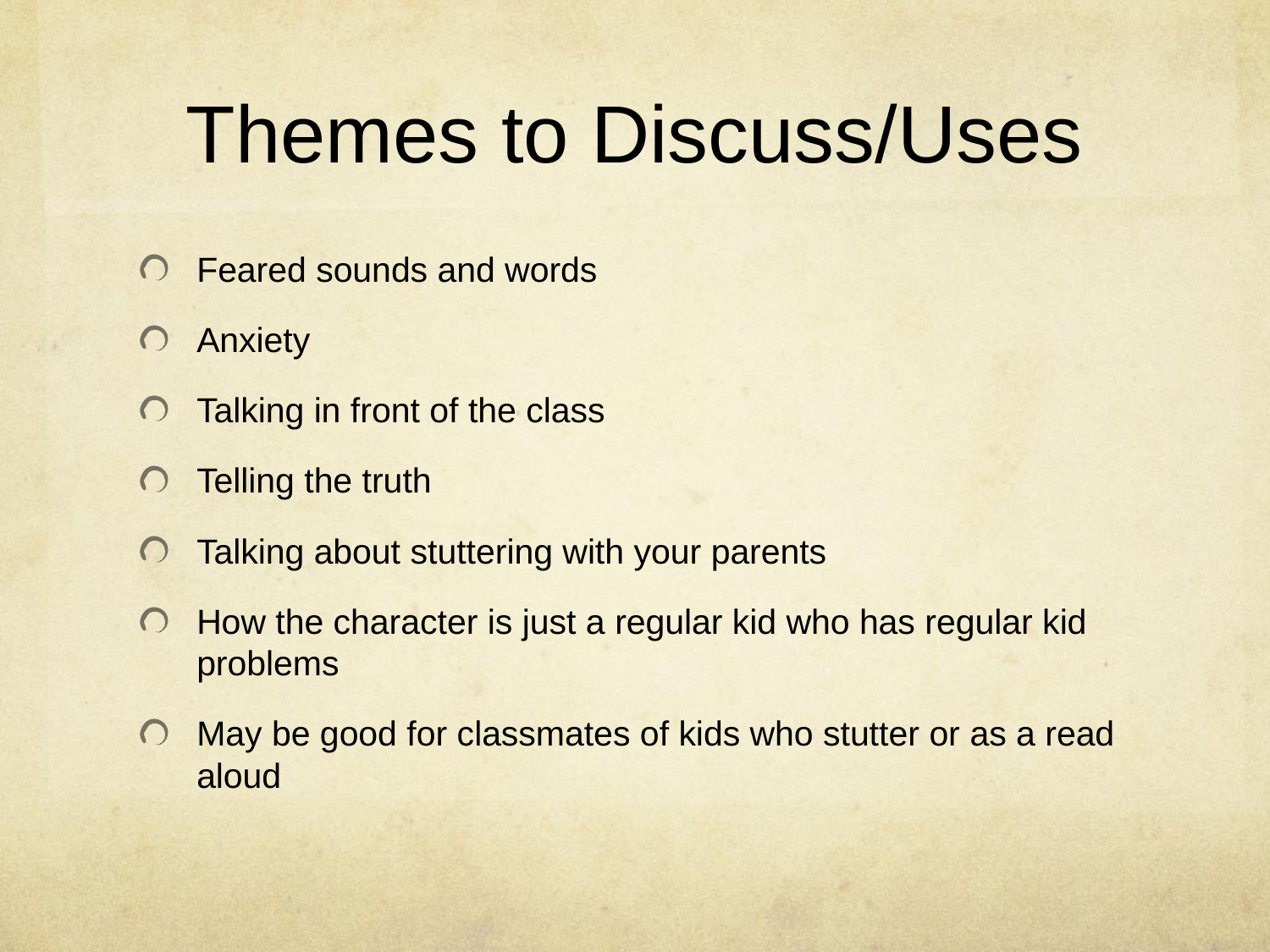

# Themes to Discuss/Uses
Feared sounds and words
Anxiety
Talking in front of the class
Telling the truth
Talking about stuttering with your parents
How the character is just a regular kid who has regular kid problems
May be good for classmates of kids who stutter or as a read aloud